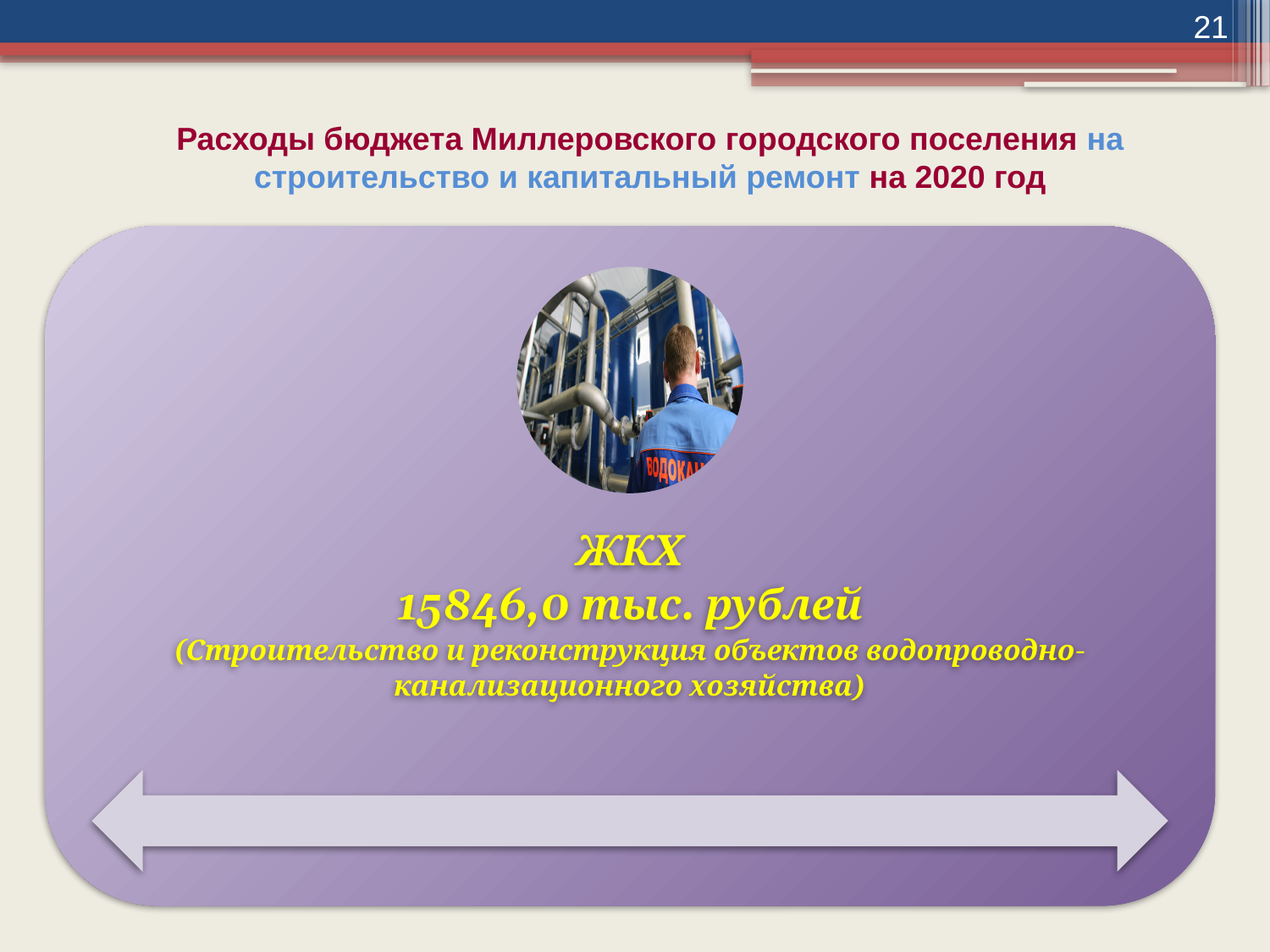

21
# Расходы бюджета Миллеровского городского поселения на строительство и капитальный ремонт на 2020 год
ЖКХ
15846,0 тыс. рублей
(Строительство и реконструкция объектов водопроводно-канализационного хозяйства)